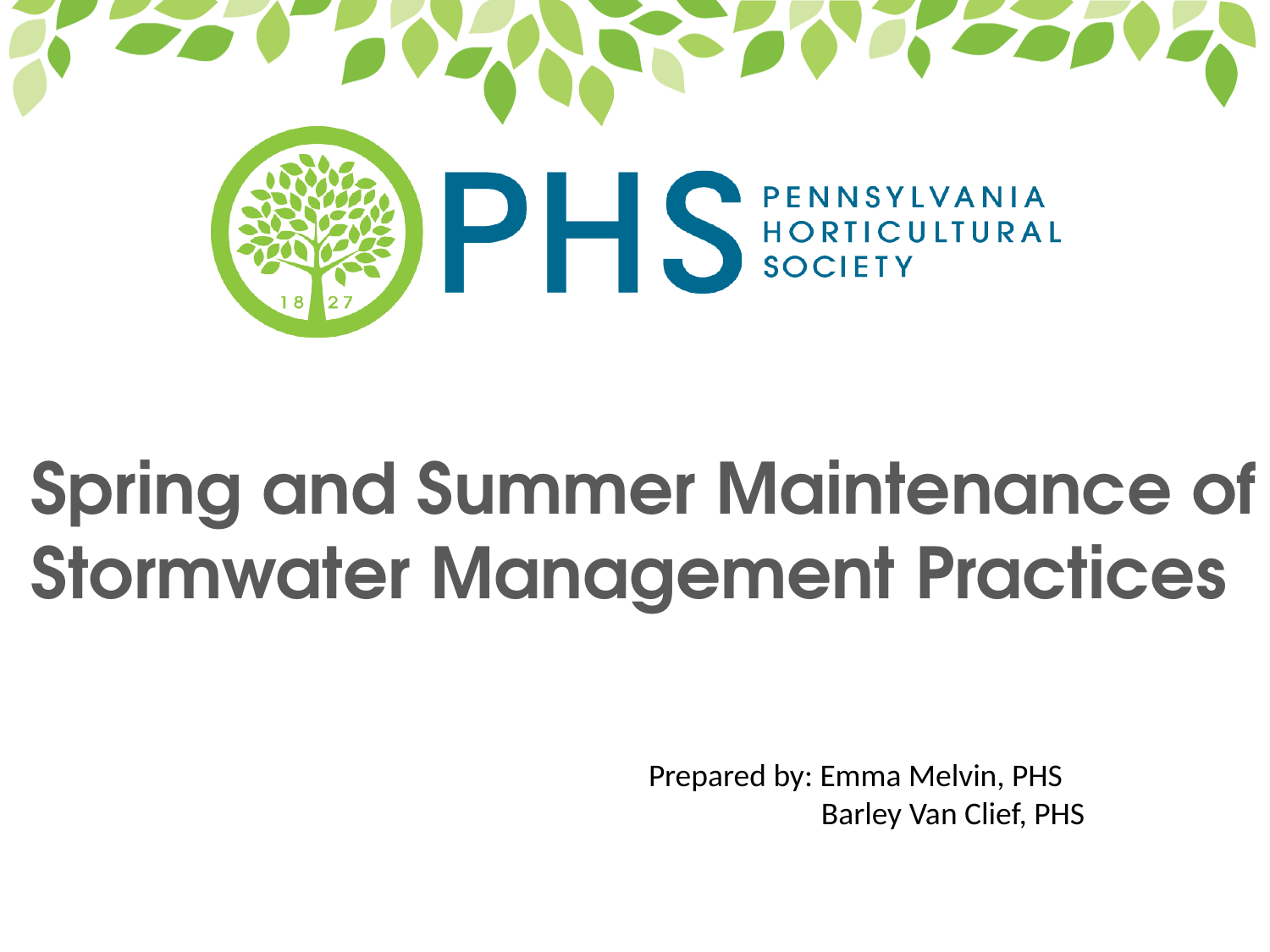

Spring and Summer Maintenance of Stormwater Management Practices
Prepared by: Emma Melvin, PHS
                        Barley Van Clief, PHS